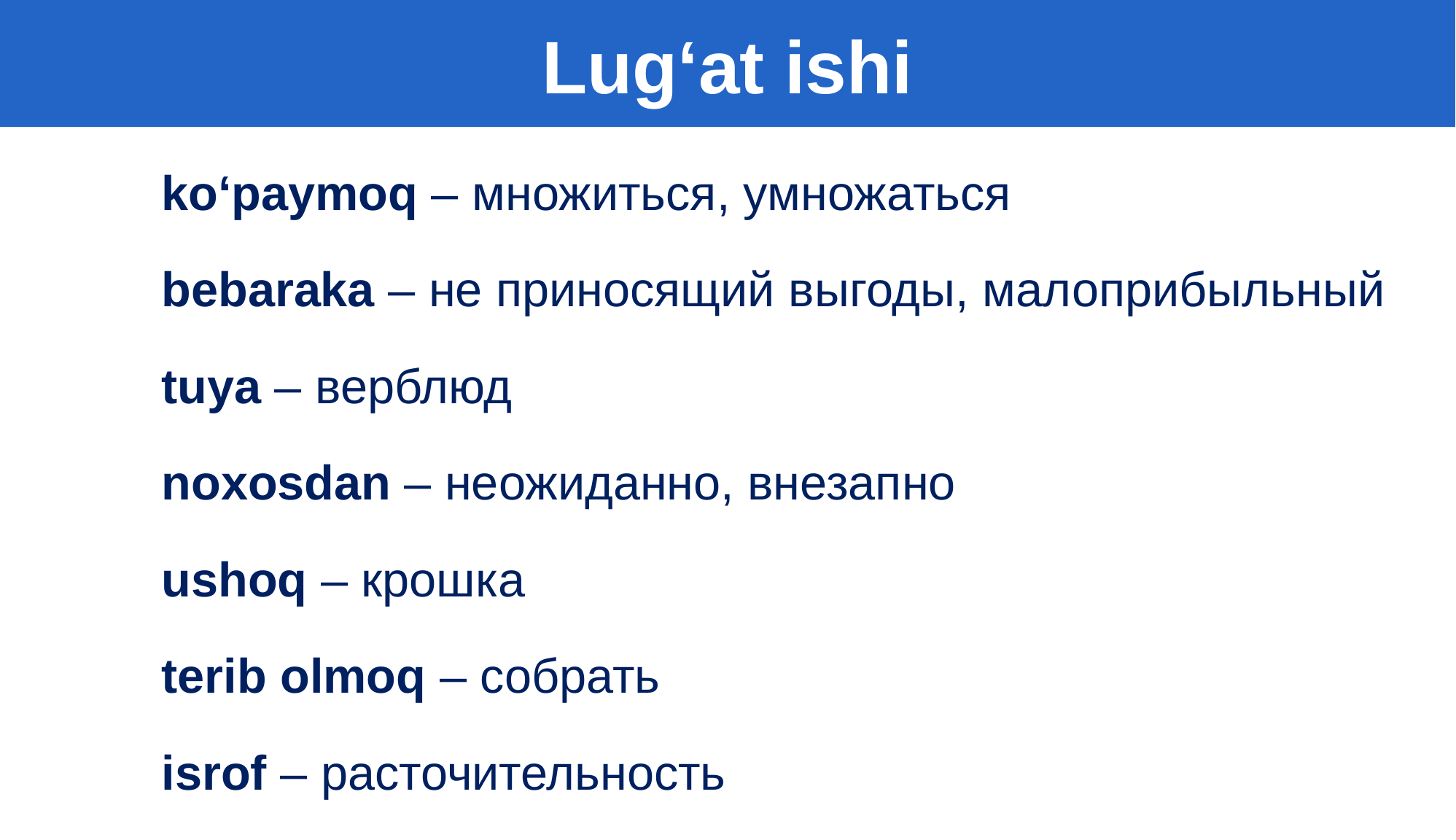

Lug‘at ishi
ko‘paymoq – множиться, умножаться
bebaraka – не приносящий выгоды, малоприбыльный
tuya – верблюд
noxosdan – неожиданно, внезапно
ushoq – крошка
terib olmoq – собрать
isrof – расточительность